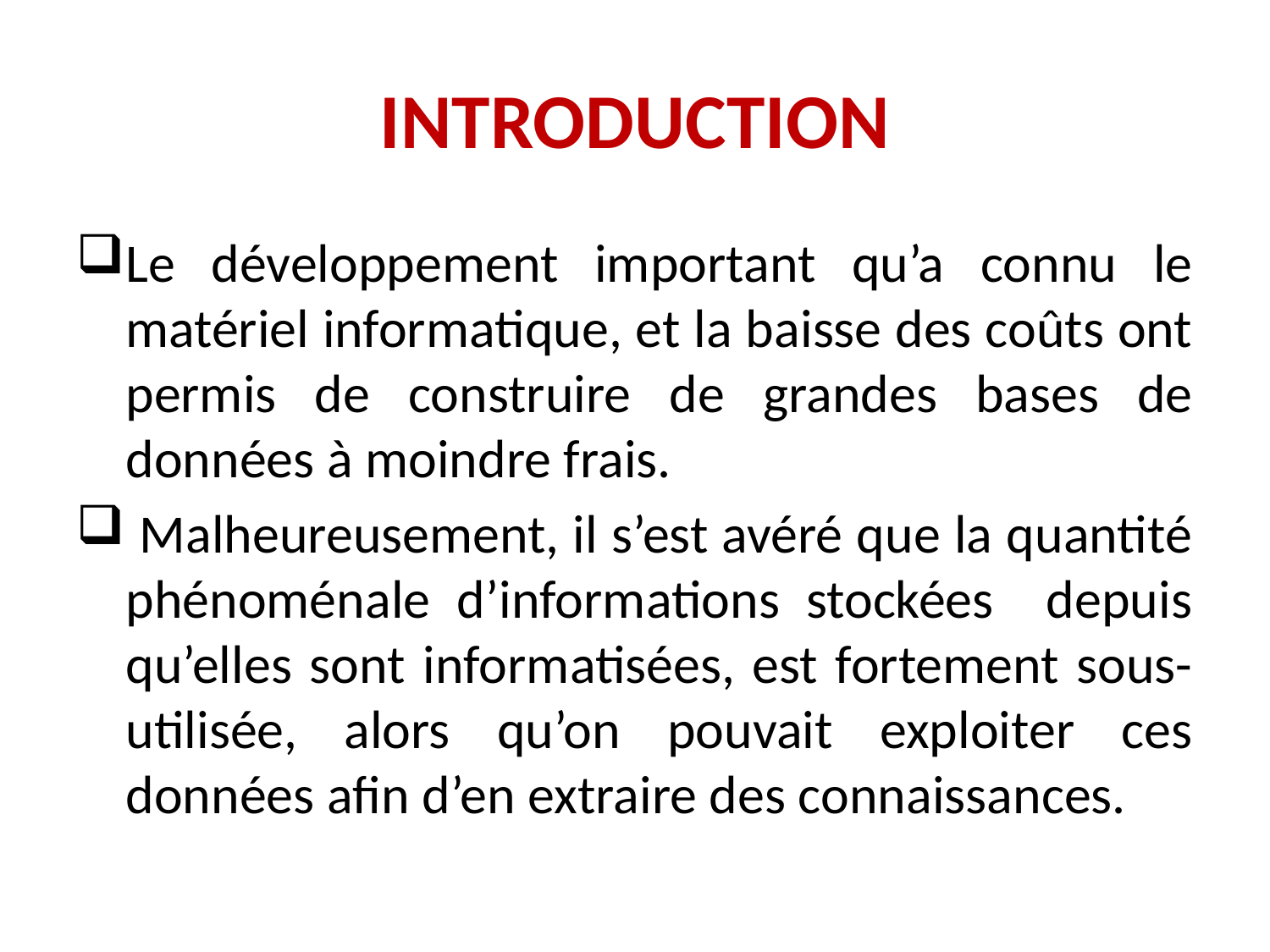

# introduction
Le développement important qu’a connu le matériel informatique, et la baisse des coûts ont permis de construire de grandes bases de données à moindre frais.
 Malheureusement, il s’est avéré que la quantité phénoménale d’informations stockées  depuis qu’elles sont informatisées, est fortement sous-utilisée, alors qu’on pouvait exploiter ces données afin d’en extraire des connaissances.